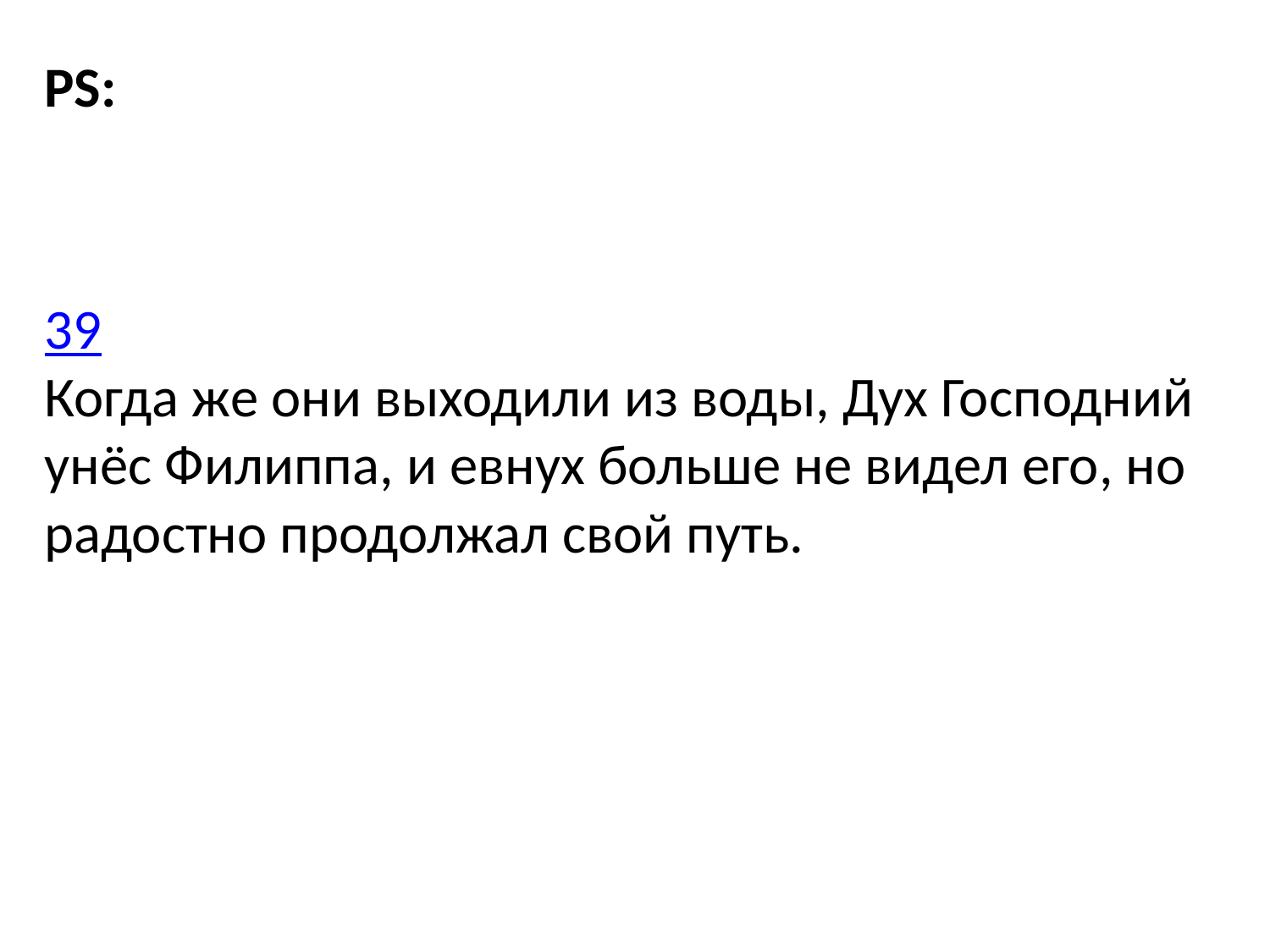

PS:
39
Когда же они выходили из воды, Дух Господний унёс Филиппа, и евнух больше не видел его, но радостно продолжал свой путь.